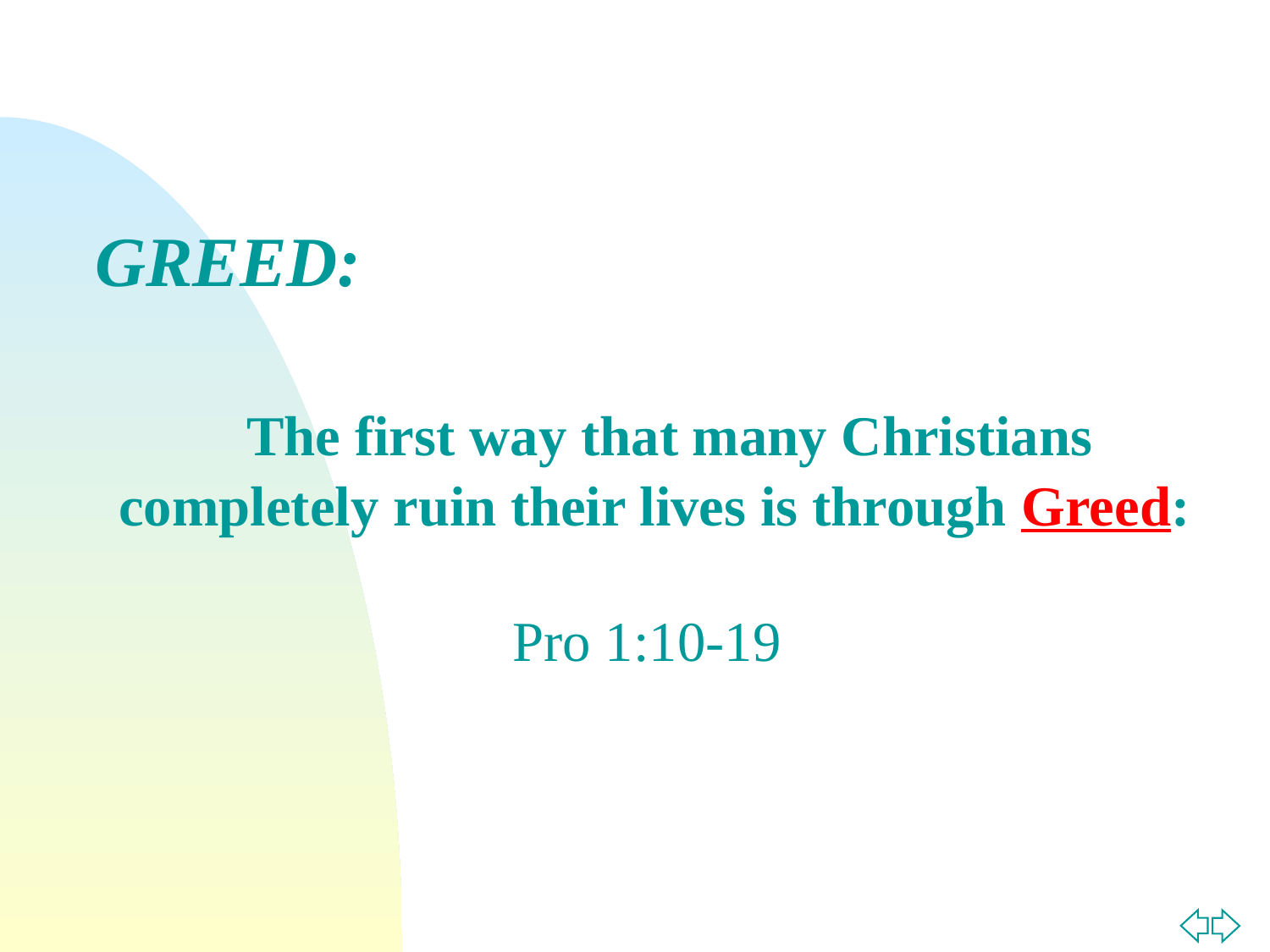

GREED:

 The first way that many Christians completely ruin their lives is through Greed:

Pro 1:10-19